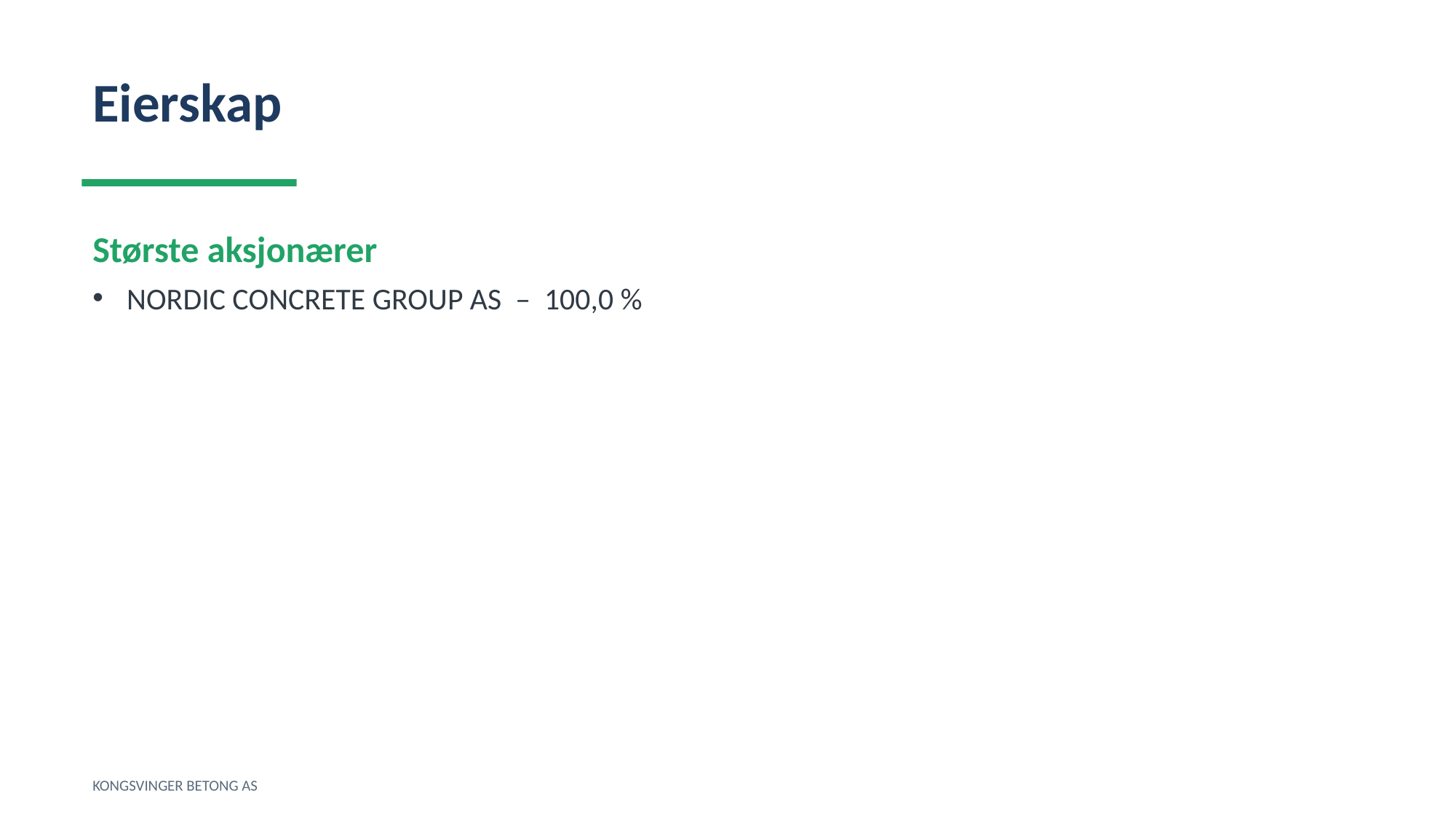

Eierskap

Største aksjonærer
NORDIC CONCRETE GROUP AS  –  100,0 %
KONGSVINGER BETONG AS